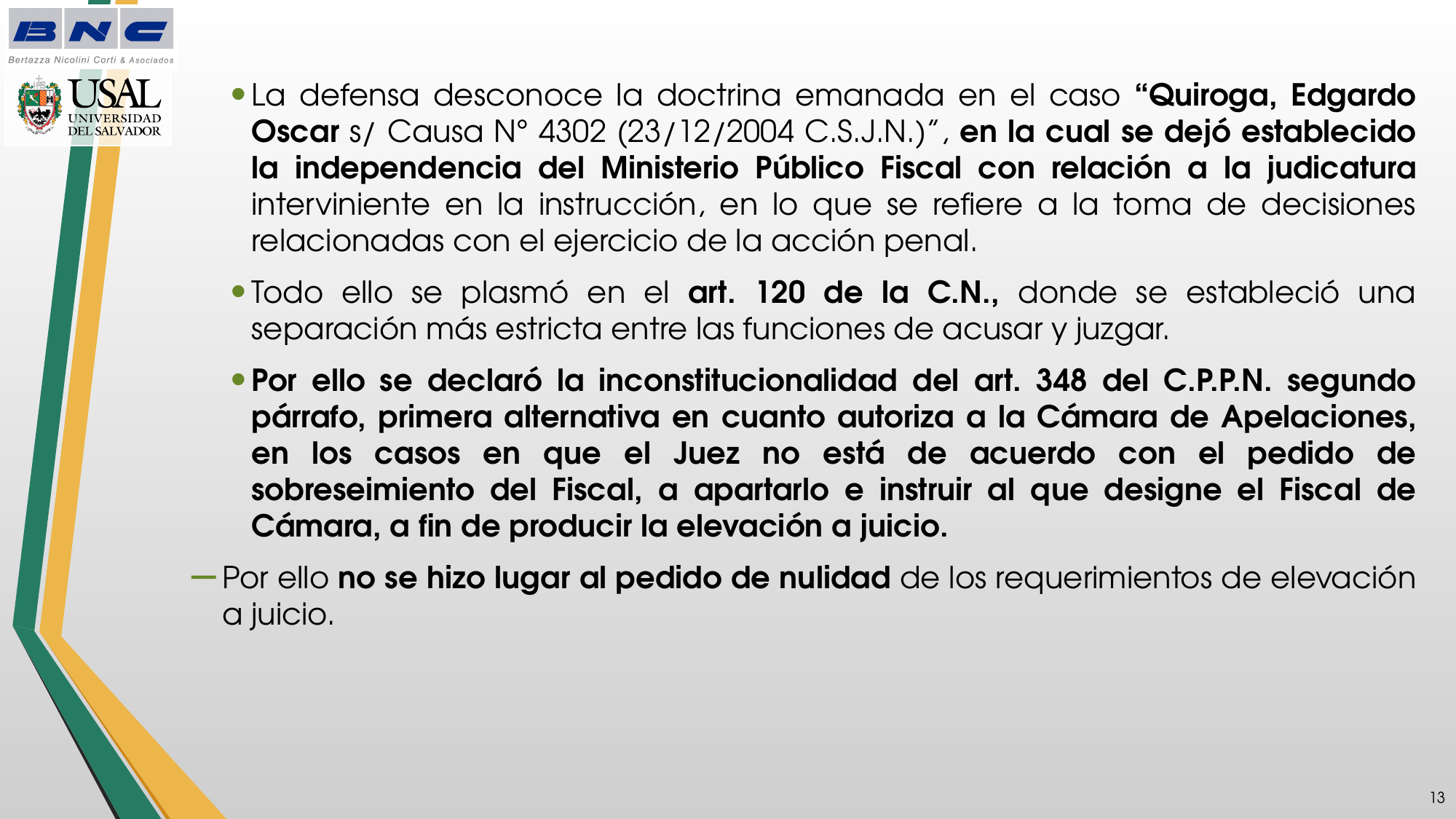

La defensa desconoce la doctrina emanada en el caso “Quiroga, Edgardo Oscar s/ Causa N° 4302 (23/12/2004 C.S.J.N.)”, en la cual se dejó establecido la independencia del Ministerio Público Fiscal con relación a la judicatura interviniente en la instrucción, en lo que se refiere a la toma de decisiones relacionadas con el ejercicio de la acción penal.
Todo ello se plasmó en el art. 120 de la C.N., donde se estableció una separación más estricta entre las funciones de acusar y juzgar.
Por ello se declaró la inconstitucionalidad del art. 348 del C.P.P.N. segundo párrafo, primera alternativa en cuanto autoriza a la Cámara de Apelaciones, en los casos en que el Juez no está de acuerdo con el pedido de sobreseimiento del Fiscal, a apartarlo e instruir al que designe el Fiscal de Cámara, a fin de producir la elevación a juicio.
Por ello no se hizo lugar al pedido de nulidad de los requerimientos de elevación a juicio.
13